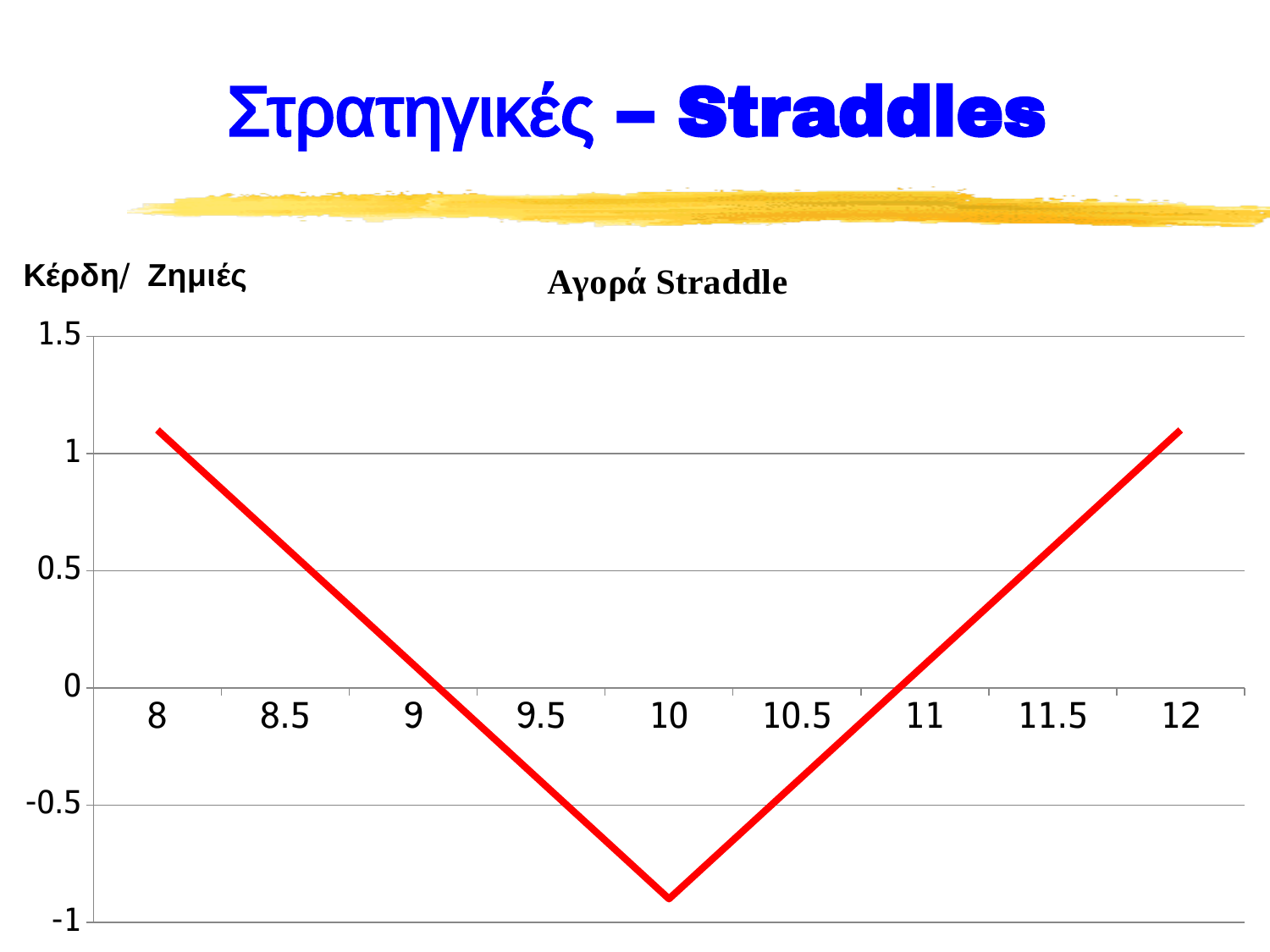

# Στρατηγικές – Straddles

### Chart:

| Category | Κέρδη/ Ζημιές |
|---|---|
| 8 | 1.1 |
| 8.5 | 0.6000000000000001 |
| 9 | 0.1 |
| 9.5 | -0.4 |
| 10 | -0.9 |
| 10.5 | -0.4 |
| 11 | 0.1 |
| 11.5 | 0.6000000000000001 |
| 12 | 1.1 |